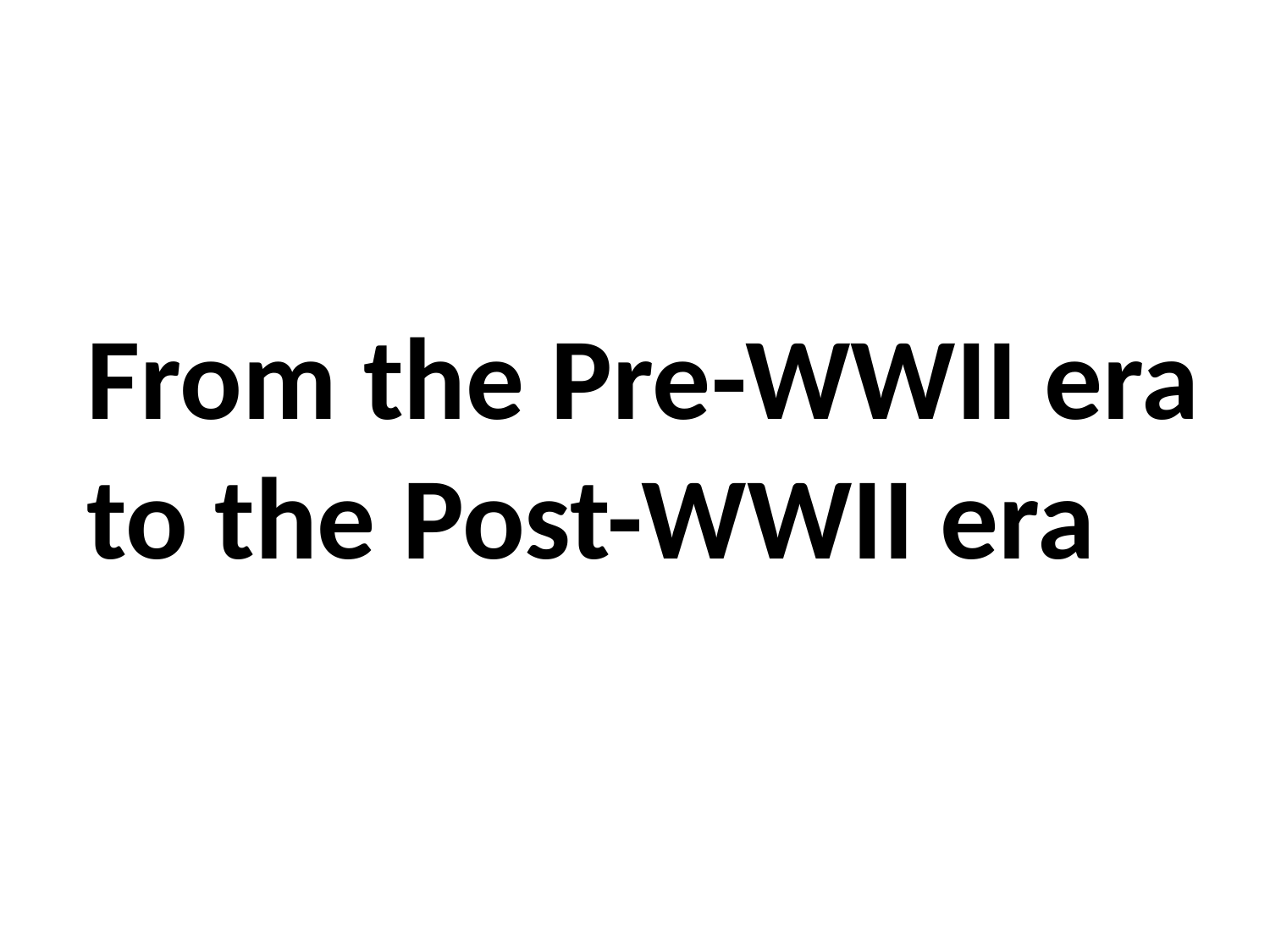

From the Pre-WWII era to the Post-WWII era